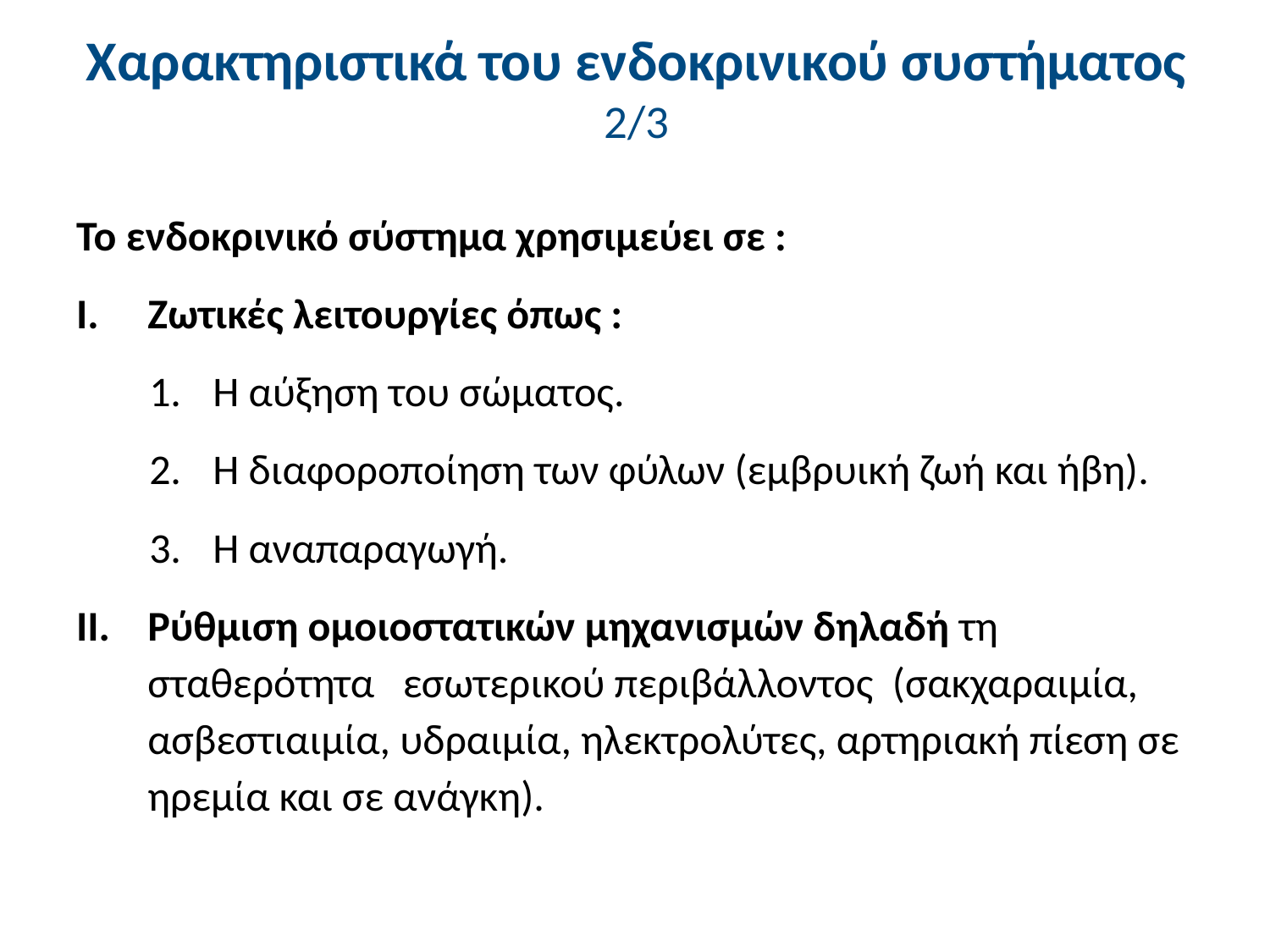

# Χαρακτηριστικά του ενδοκρινικού συστήματος 2/3
Το ενδοκρινικό σύστημα χρησιμεύει σε :
Ζωτικές λειτουργίες όπως :
Η αύξηση του σώματος.
Η διαφοροποίηση των φύλων (εμβρυική ζωή και ήβη).
Η αναπαραγωγή.
Ρύθμιση ομοιοστατικών μηχανισμών δηλαδή τη σταθερότητα   εσωτερικού περιβάλλοντος  (σακχαραιμία, ασβεστιαιμία, υδραιμία, ηλεκτρολύτες, αρτηριακή πίεση σε ηρεμία και σε ανάγκη).